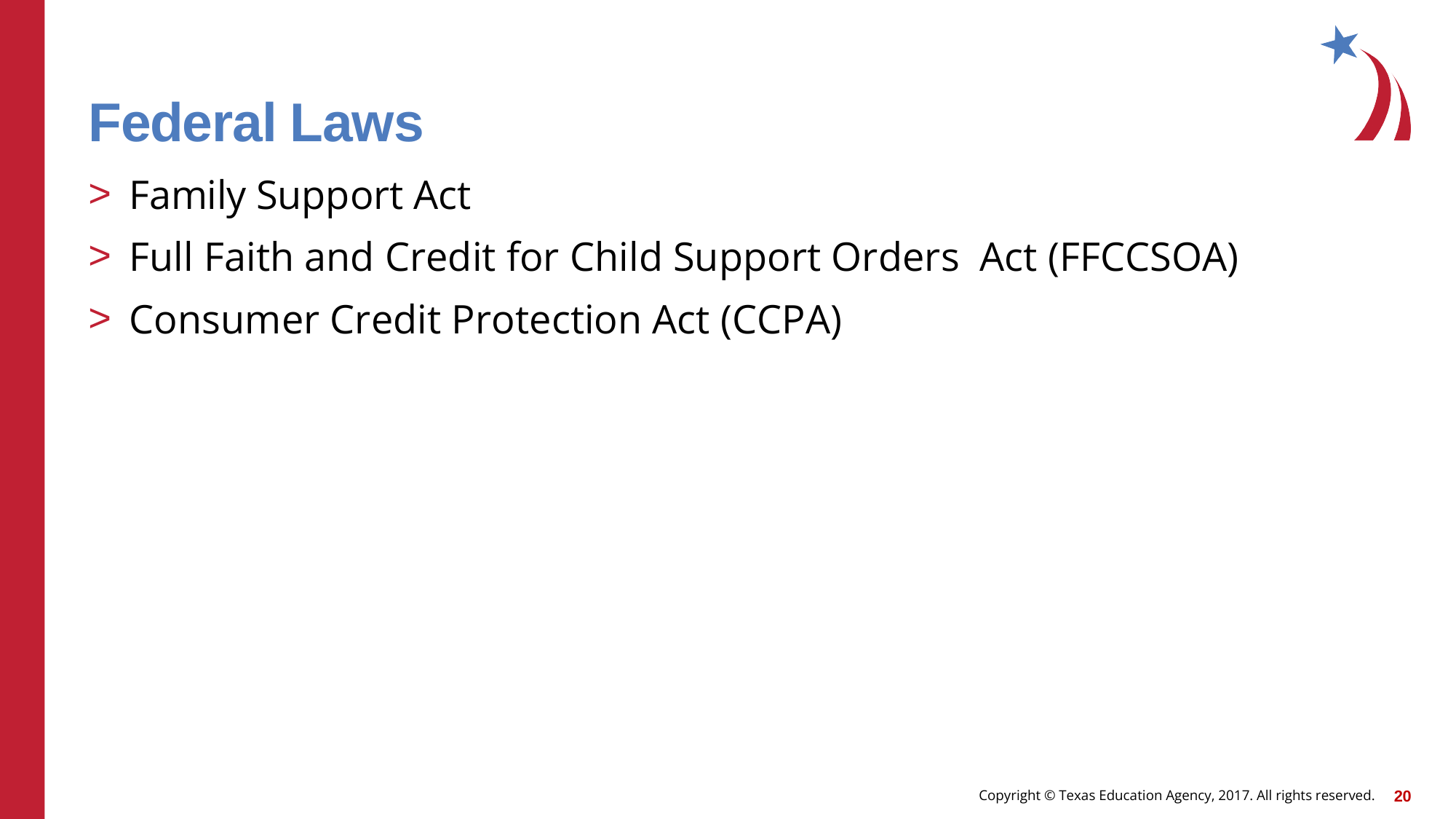

# Federal Laws
Family Support Act
Full Faith and Credit for Child Support Orders  Act (FFCCSOA)
Consumer Credit Protection Act (CCPA)